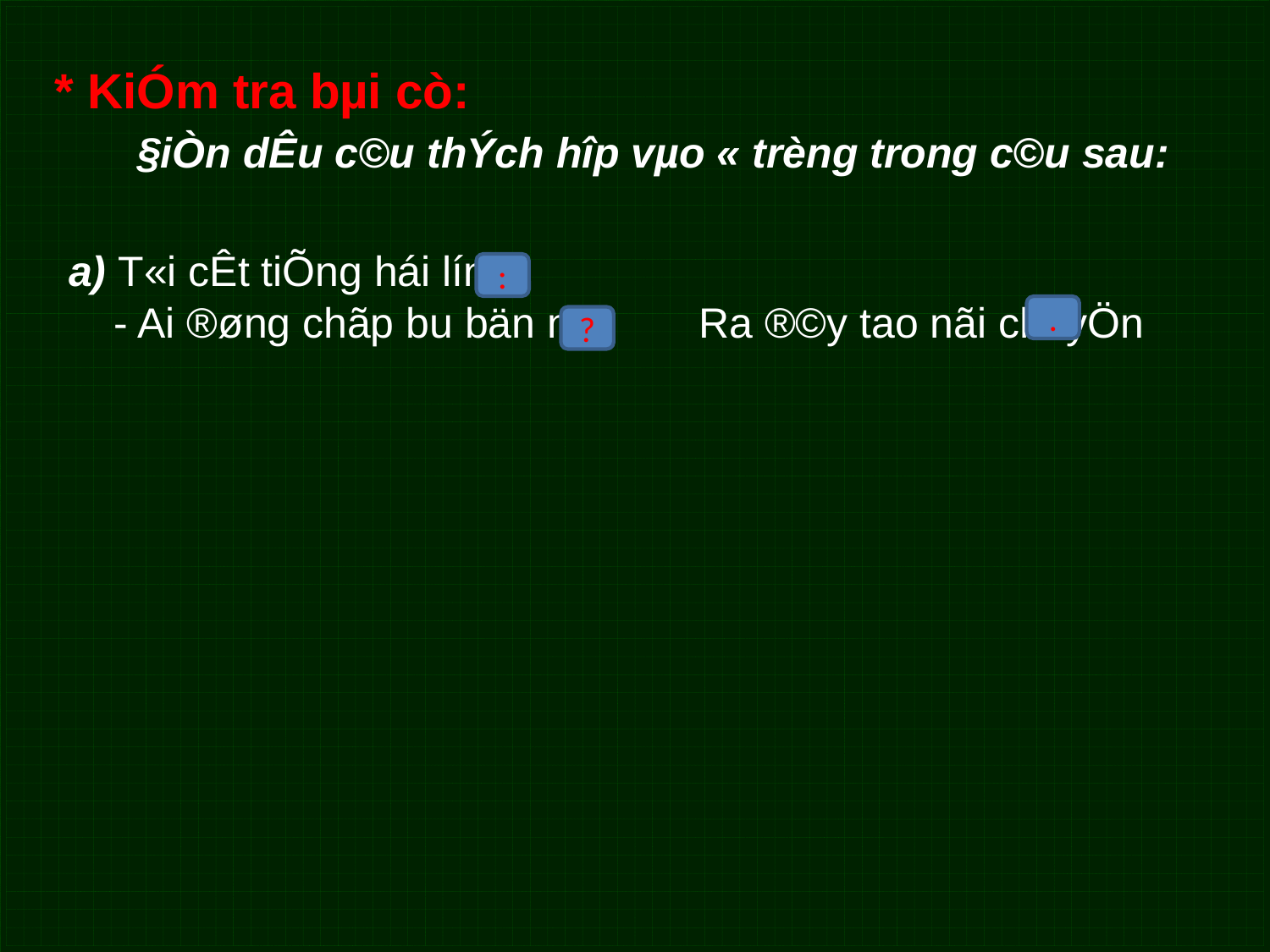

* KiÓm tra bµi cò:
      §iÒn dÊu c©u thÝch hîp vµo « trèng trong c©u sau:

 a) T«i cÊt tiÕng hái lín
     - Ai ®øng chãp bu bän nµy       Ra ®©y tao nãi chuyÖn
:
.
?